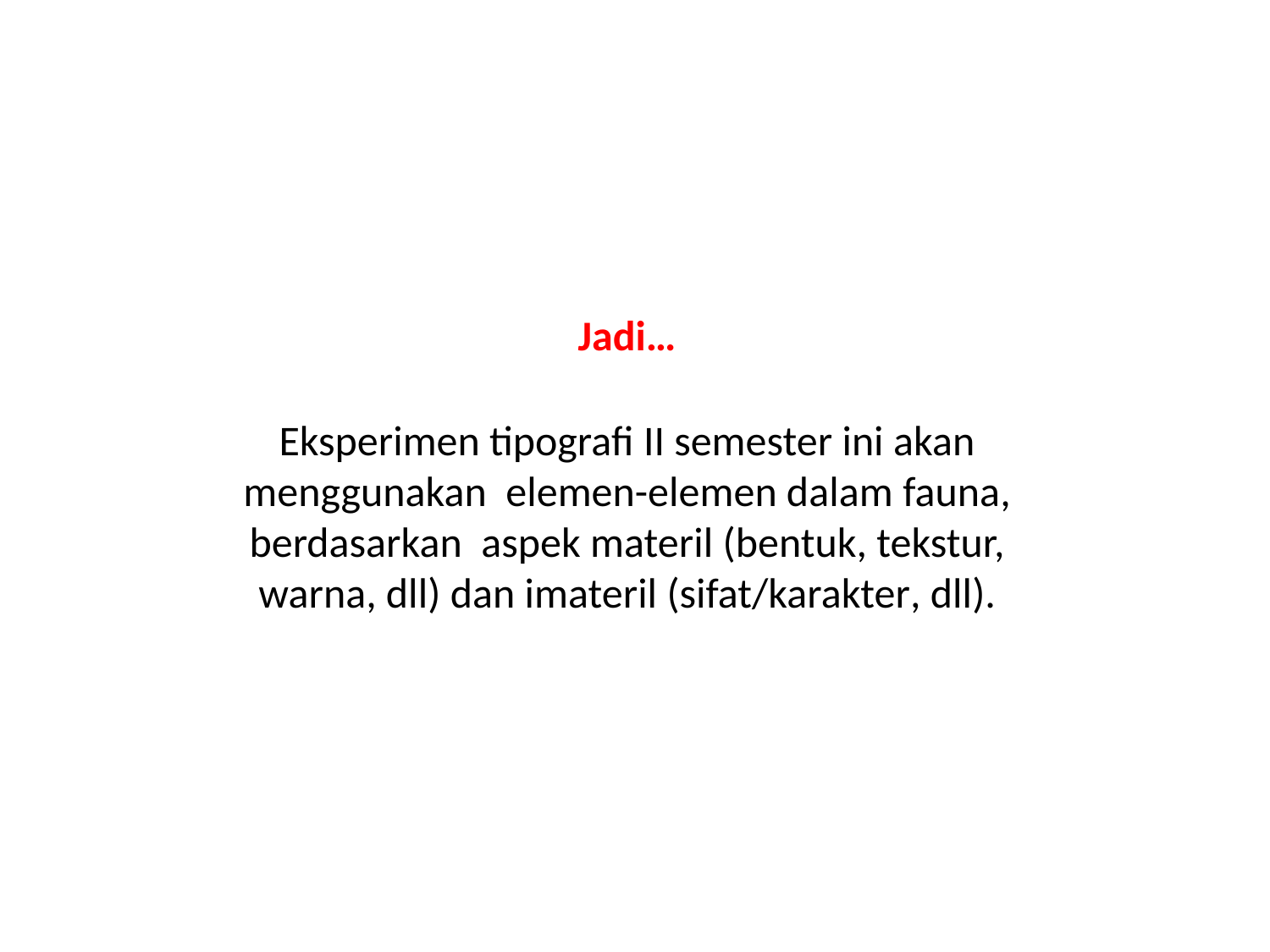

Jadi…

Eksperimen tipografi II semester ini akan menggunakan  elemen-elemen dalam fauna, berdasarkan  aspek materil (bentuk, tekstur, warna, dll) dan imateril (sifat/karakter, dll).